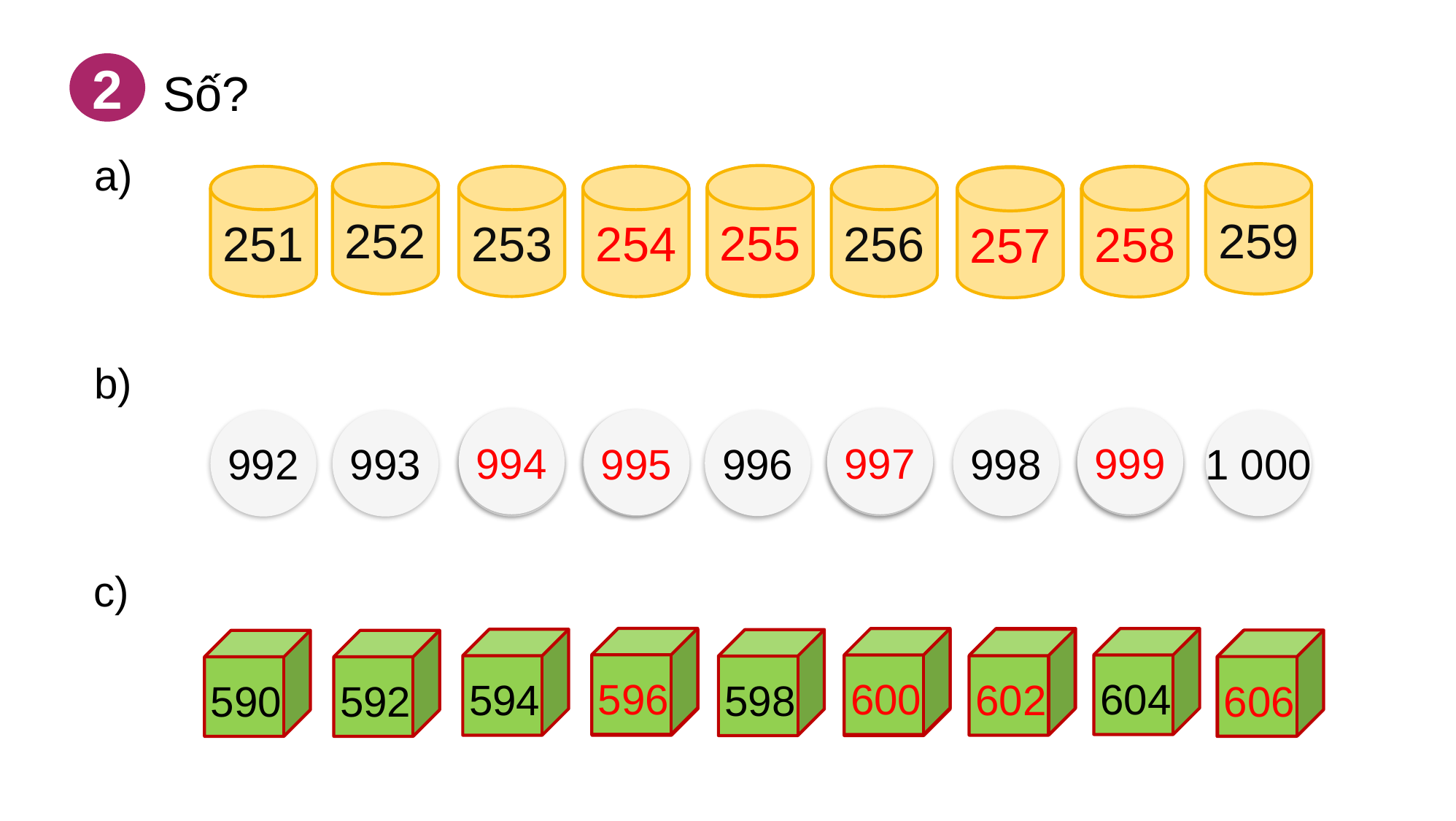

2
Số?
a)
252
259
251
253
?
?
256
?
?
255
254
258
257
b)

999

994

997

995

1 000

?

?

998

996

?

993

?

992
c)

596

600

604

?

?

594

?

598

592

590

?

602

606